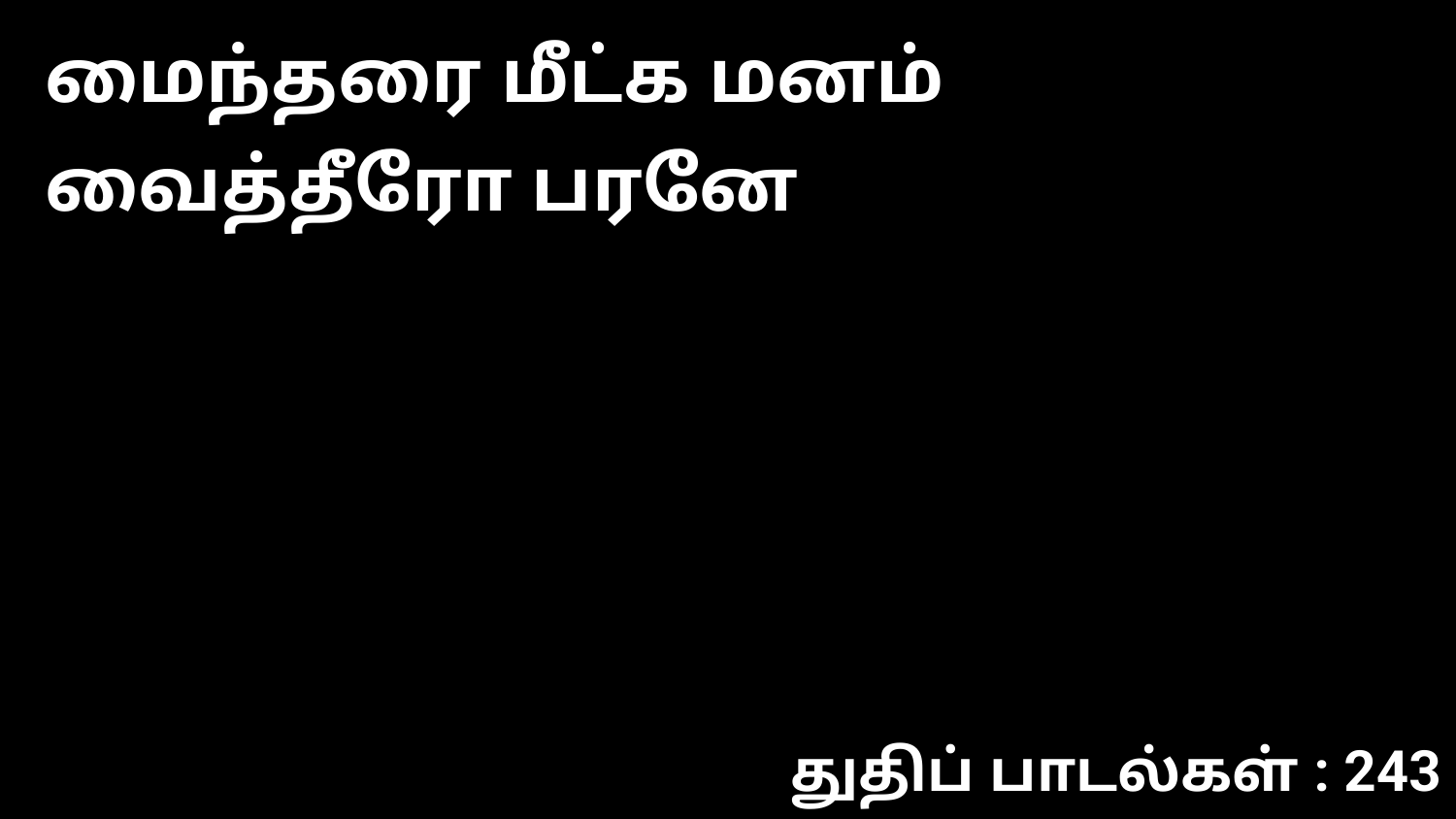

மைந்தரை மீட்க மனம் வைத்தீரோ பரனே
துதிப் பாடல்கள் : 243